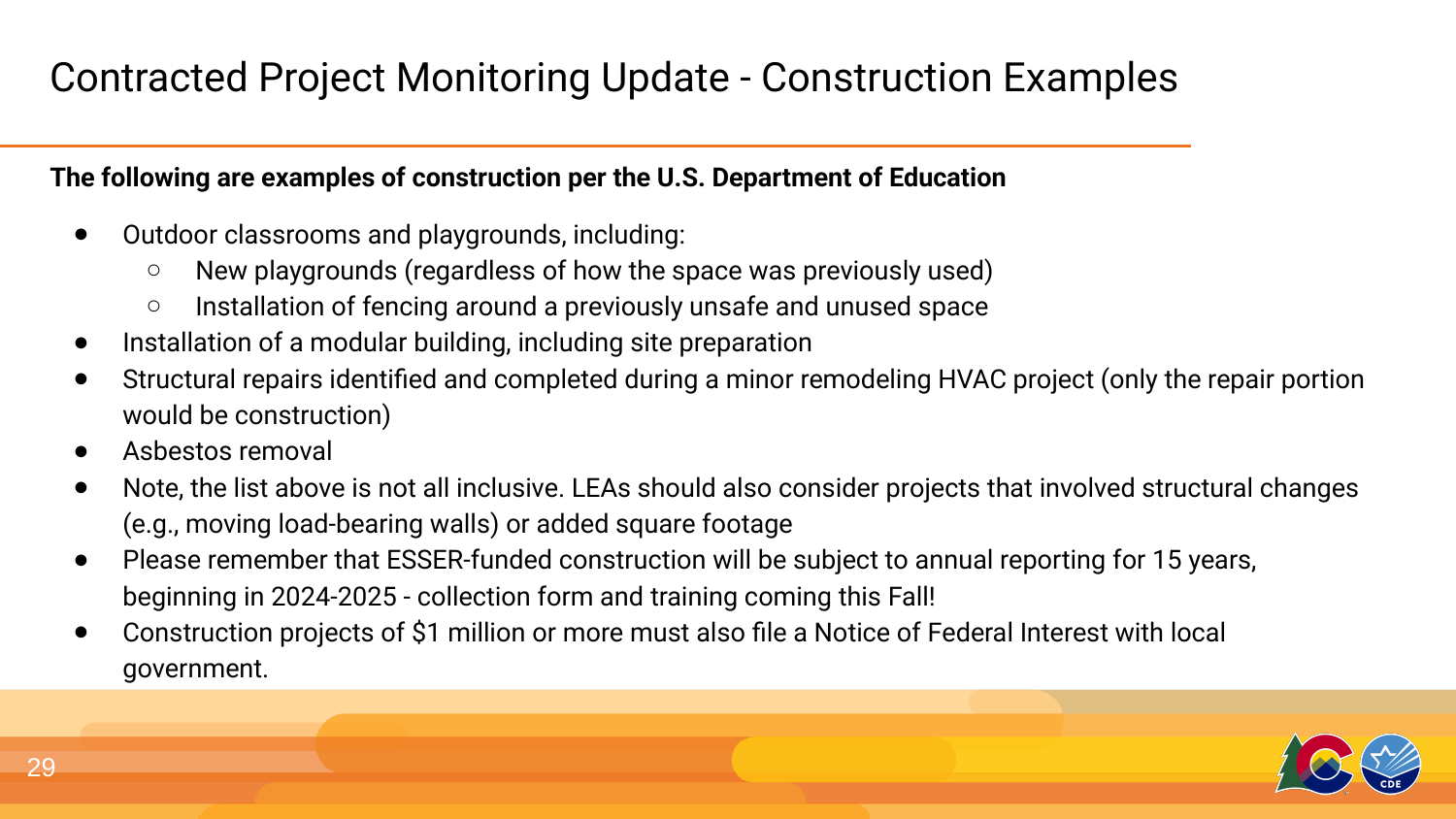

# Contracted Project Monitoring Update - Construction Examples
The following are examples of construction per the U.S. Department of Education
Outdoor classrooms and playgrounds, including:
New playgrounds (regardless of how the space was previously used)
Installation of fencing around a previously unsafe and unused space
Installation of a modular building, including site preparation
Structural repairs identified and completed during a minor remodeling HVAC project (only the repair portion would be construction)
Asbestos removal
Note, the list above is not all inclusive. LEAs should also consider projects that involved structural changes (e.g., moving load-bearing walls) or added square footage
Please remember that ESSER-funded construction will be subject to annual reporting for 15 years, beginning in 2024-2025 - collection form and training coming this Fall!
Construction projects of $1 million or more must also file a Notice of Federal Interest with local government.